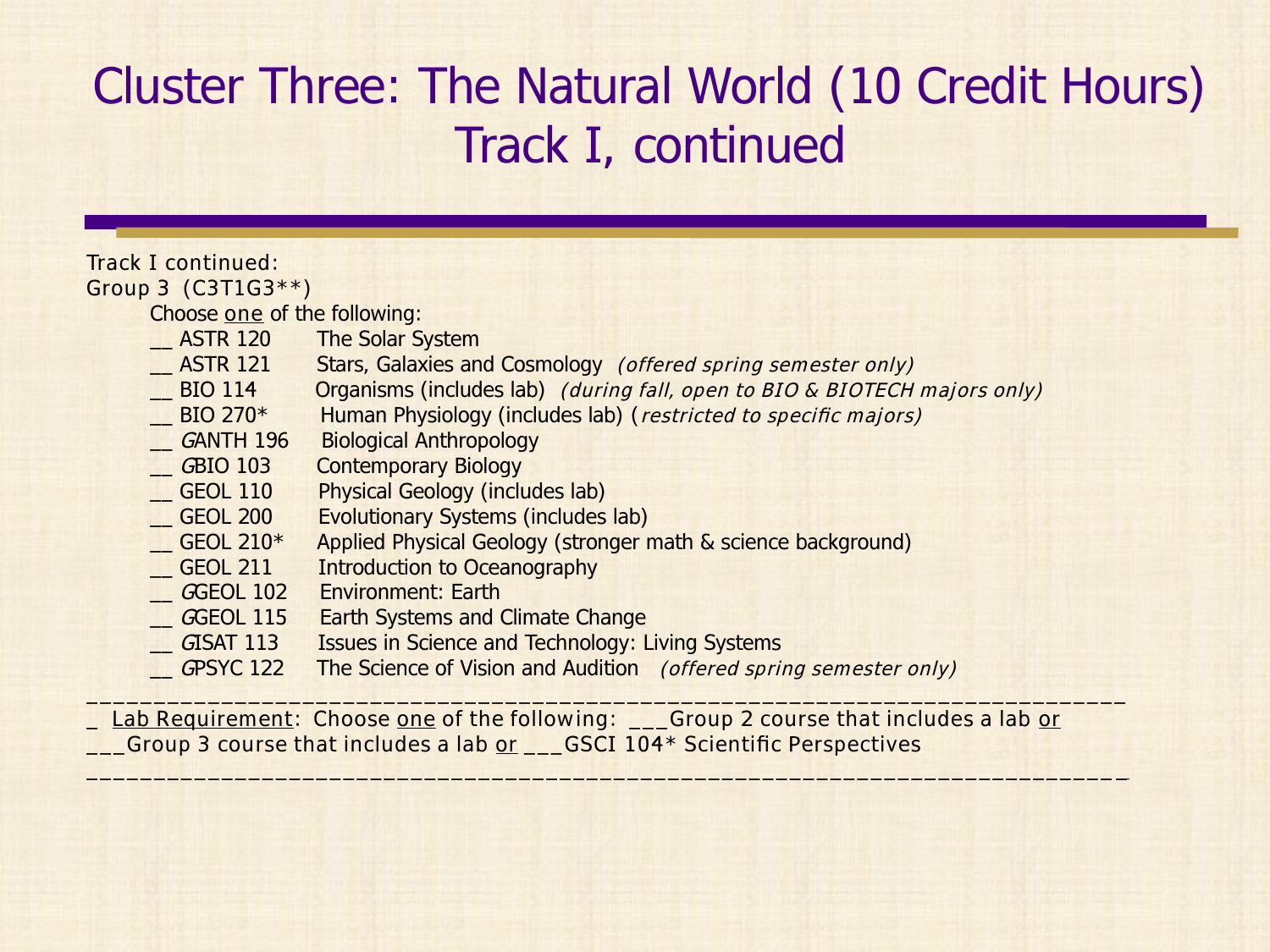

# Cluster Three: The Natural World (10 Credit Hours) Track I, continued
Track I continued:
Group 3  (C3T1G3**)
	Choose one of the following:
	__ ASTR 120       The Solar System
	__ ASTR 121       Stars, Galaxies and Cosmology  (offered spring semester only)
	__ BIO 114         Organisms (includes lab)  (during fall, open to BIO & BIOTECH majors only)
	__ BIO 270*        Human Physiology (includes lab) (restricted to specific majors)
	__ GANTH 196     Biological Anthropology
	__ GBIO 103       Contemporary Biology
	__ GEOL 110       Physical Geology (includes lab)
	__ GEOL 200       Evolutionary Systems (includes lab)
	__ GEOL 210*     Applied Physical Geology (stronger math & science background)
	__ GEOL 211       Introduction to Oceanography
	__ GGEOL 102     Environment: Earth
	__ GGEOL 115     Earth Systems and Climate Change
	__ GISAT 113      Issues in Science and Technology: Living Systems
	__ GPSYC 122     The Science of Vision and Audition   (offered spring semester only)
_____________________________________________________________________________
_  Lab Requirement:  Choose one of the following:  ___Group 2 course that includes a lab or
___Group 3 course that includes a lab or ___GSCI 104* Scientific Perspectives
_____________________________________________________________________________